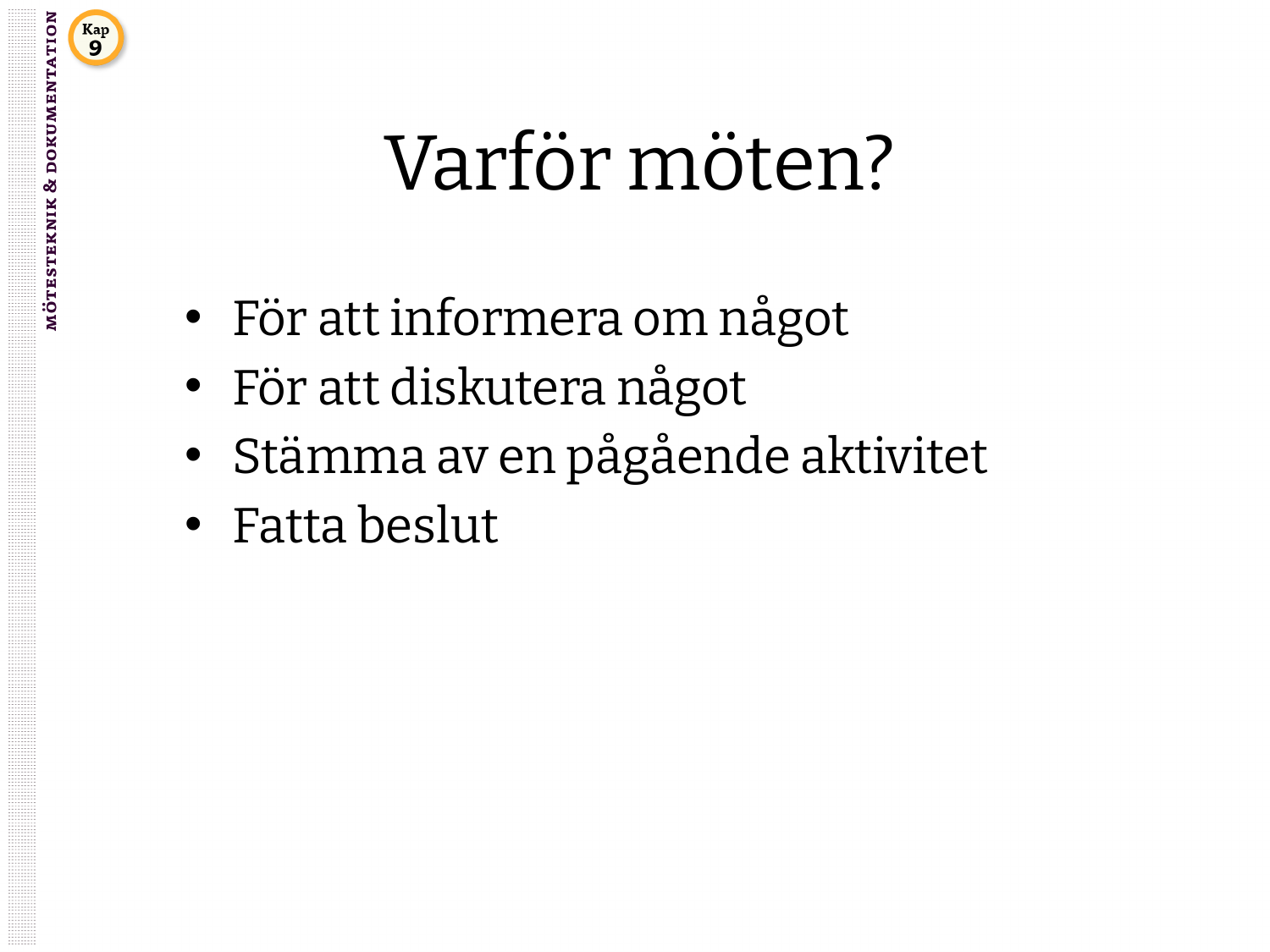

# Varför möten?
För att informera om något
För att diskutera något
Stämma av en pågående aktivitet
Fatta beslut